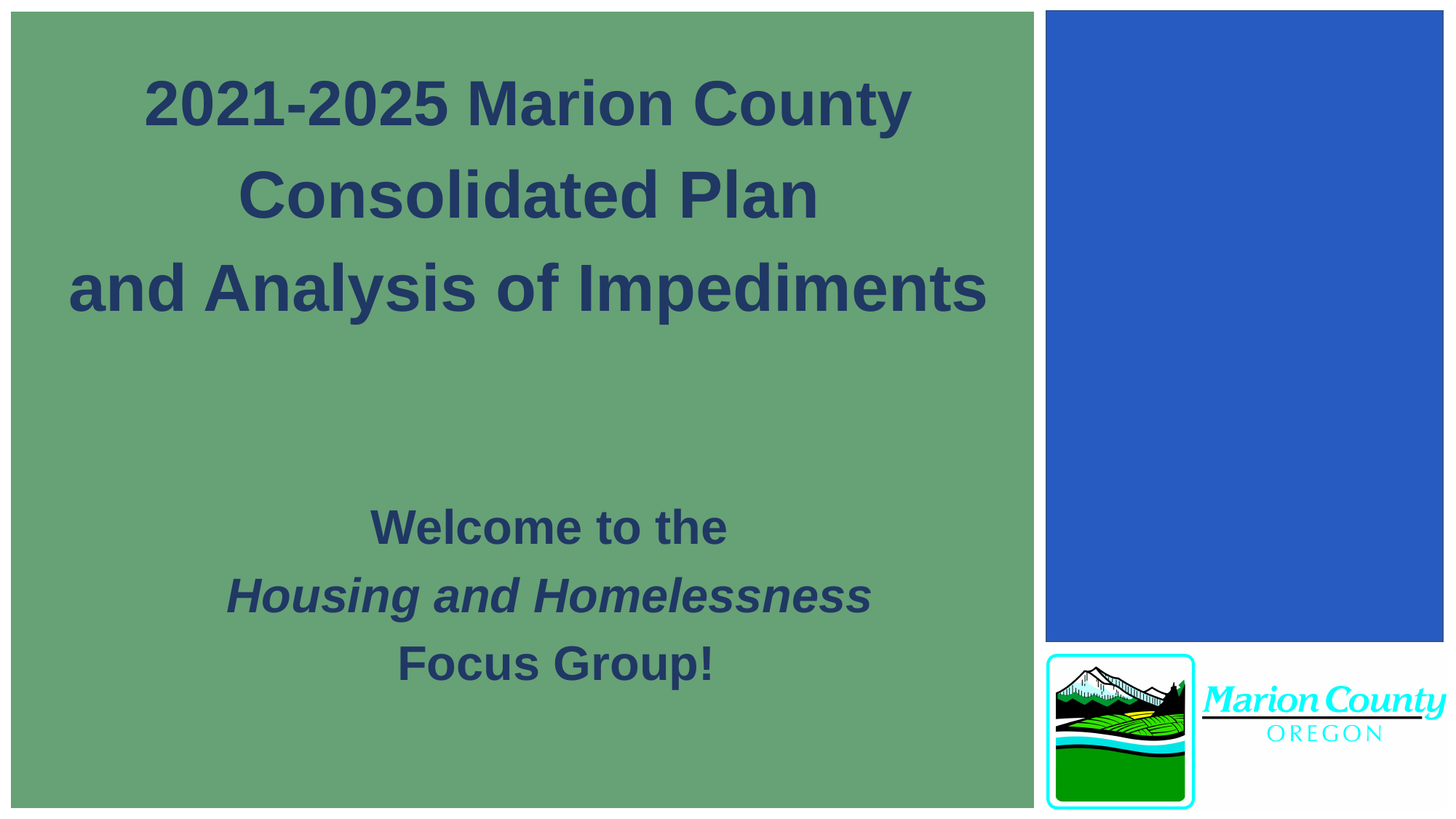

2021-2025 Marion County
Consolidated Plan
and Analysis of Impediments

Welcome to the
Housing and Homelessness
Focus Group!